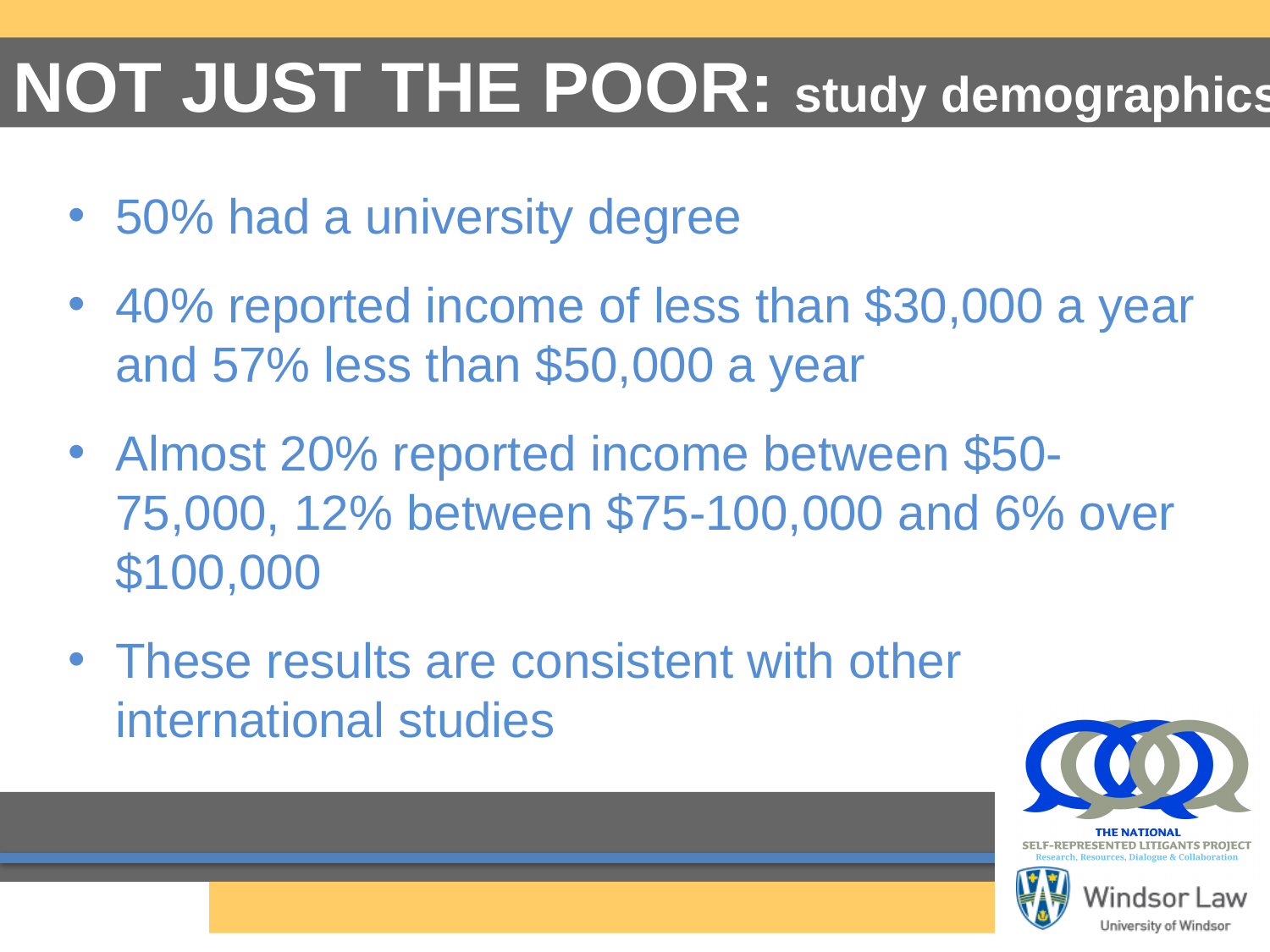

# NOT JUST THE POOR: study demographics
50% had a university degree

40% reported income of less than $30,000 a year and 57% less than $50,000 a year

Almost 20% reported income between $50-75,000, 12% between $75-100,000 and 6% over $100,000

These results are consistent with other international studies